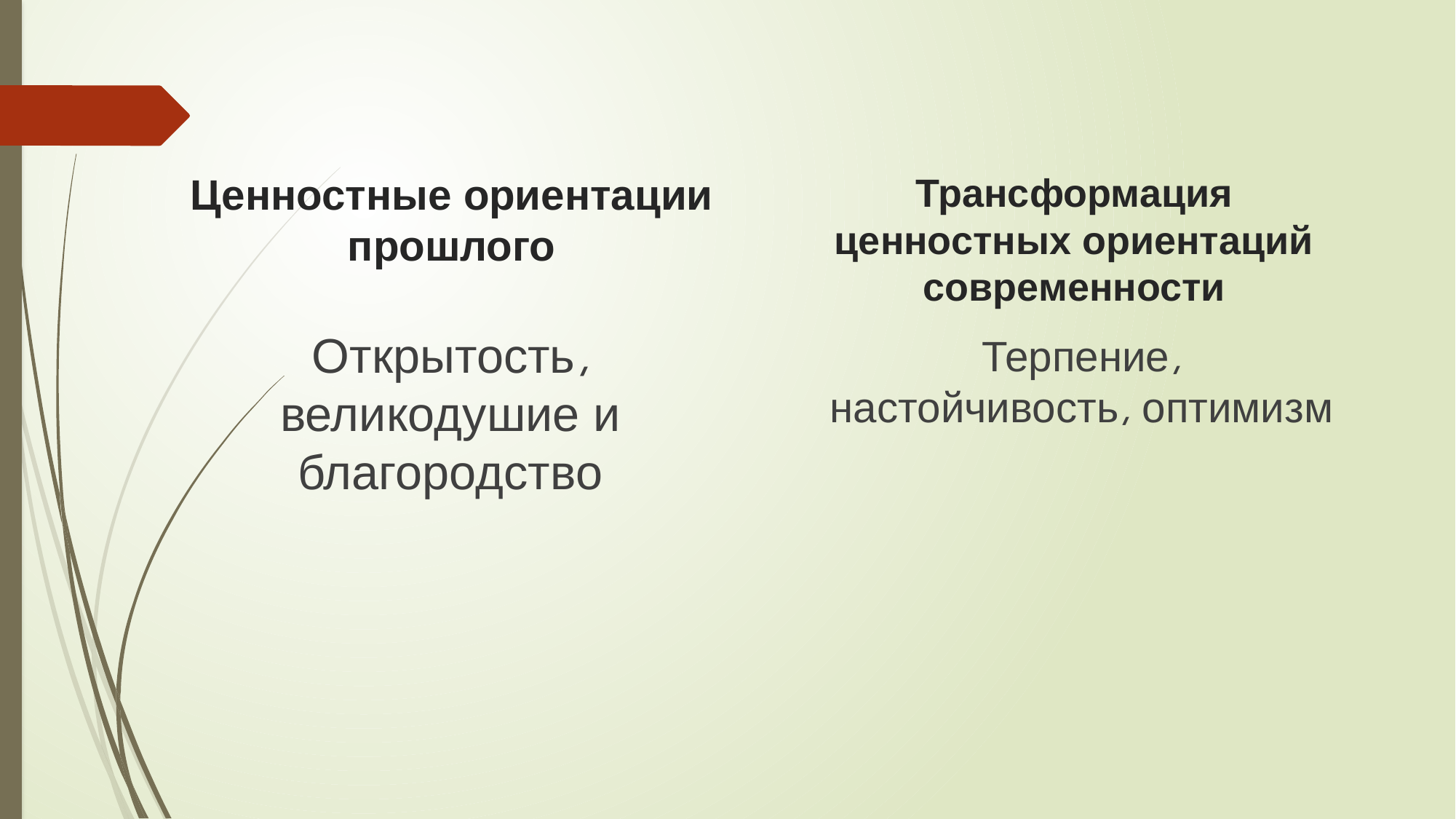

# Ценностные ориентации прошлого
Трансформация ценностных ориентаций современности
Открытость, великодушие и благородство
Терпение, настойчивость, оптимизм